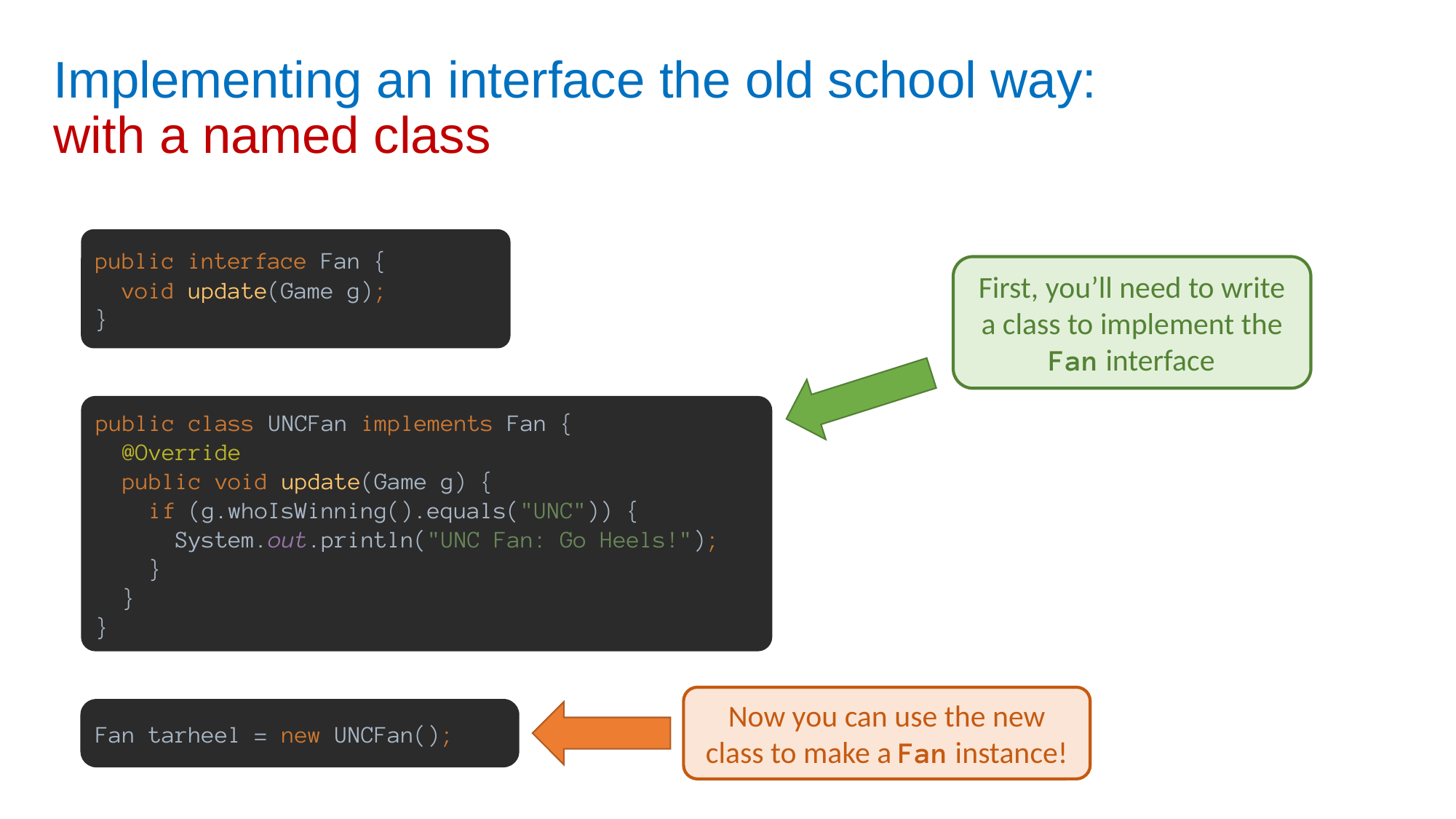

# Implementing an interface the old school way: with a named class
public interface Fan {
  void update(Game g);
}
First, you’ll need to write a class to implement the Fan interface

public class UNCFan implements Fan {
  @Override
  public void update(Game g) {
    if (g.whoIsWinning().equals("UNC")) {
      System.out.println("UNC Fan: Go Heels!");
    }
  }
}
Now you can use the new class to make a Fan instance!
Fan tarheel = new UNCFan();